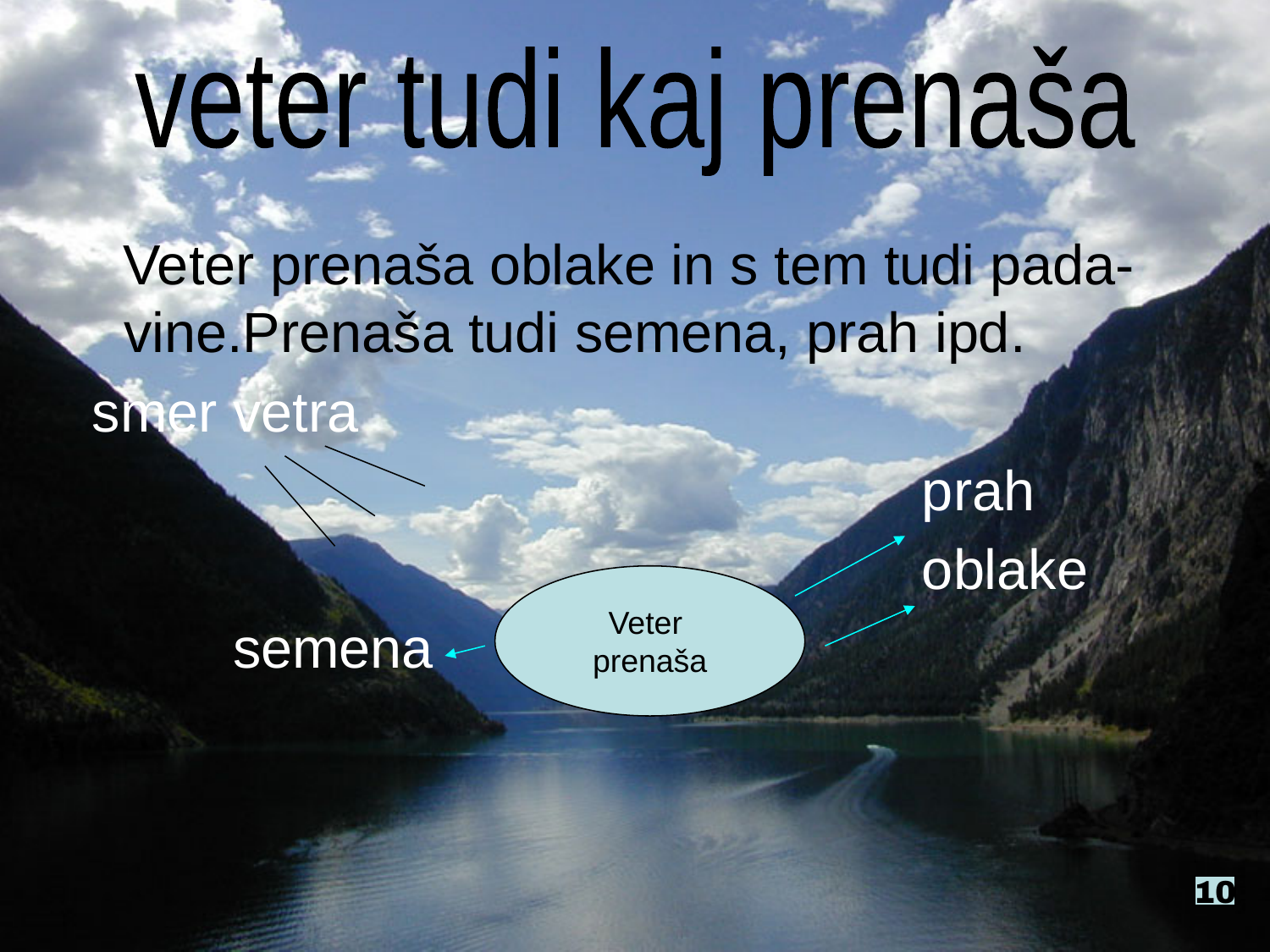

#
veter tudi kaj prenaša
   Veter prenaša oblake in s tem tudi pada-vine.Prenaša tudi semena, prah ipd.
 smer vetra
                                                      prah
                                                      oblake
          semena

Veter
prenaša

10